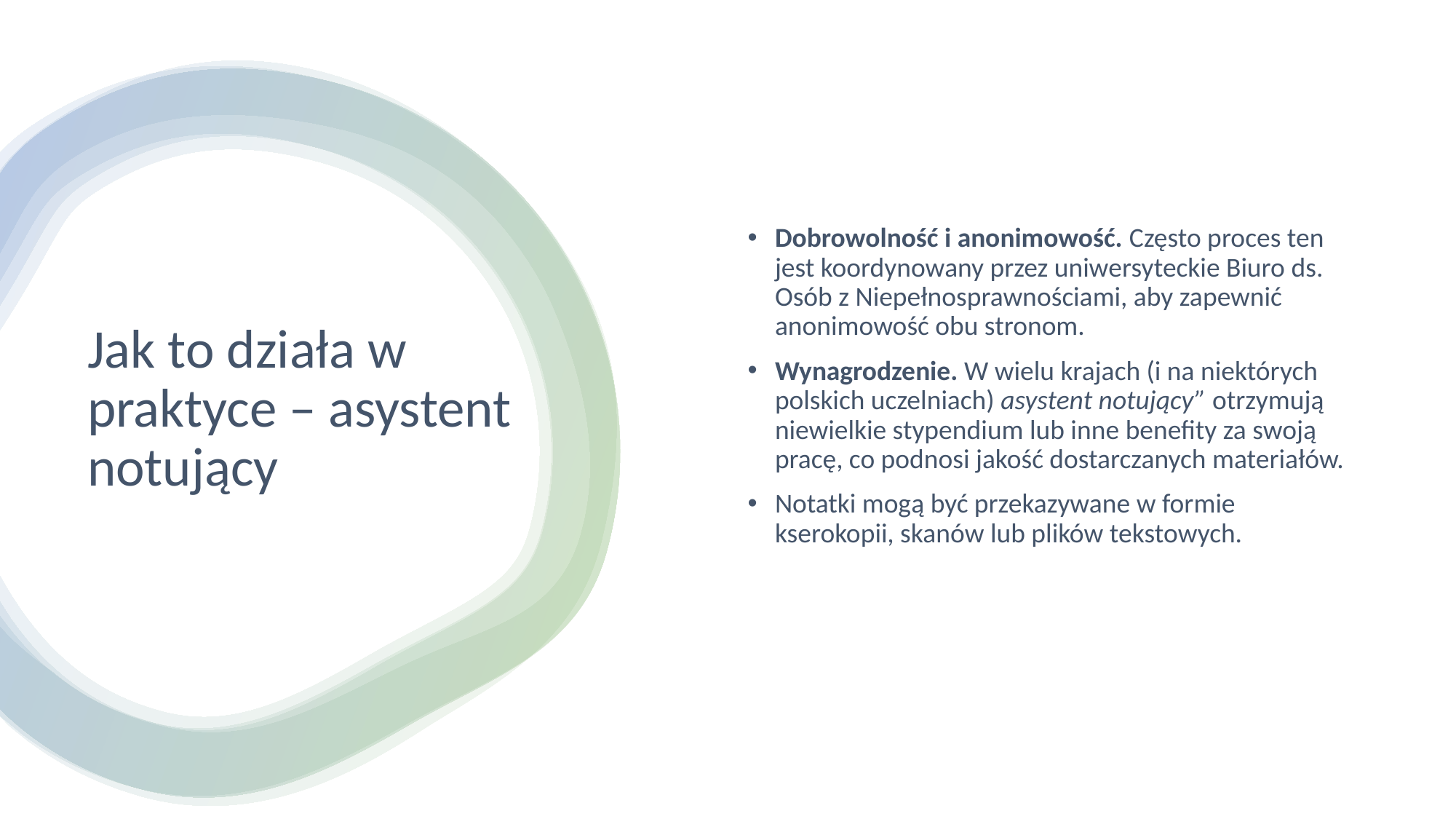

Dobrowolność i anonimowość. Często proces ten jest koordynowany przez uniwersyteckie Biuro ds. Osób z Niepełnosprawnościami, aby zapewnić anonimowość obu stronom.
Wynagrodzenie. W wielu krajach (i na niektórych polskich uczelniach) asystent notujący” otrzymują niewielkie stypendium lub inne benefity za swoją pracę, co podnosi jakość dostarczanych materiałów.
Notatki mogą być przekazywane w formie kserokopii, skanów lub plików tekstowych.

# Jak to działa w praktyce – asystent notujący